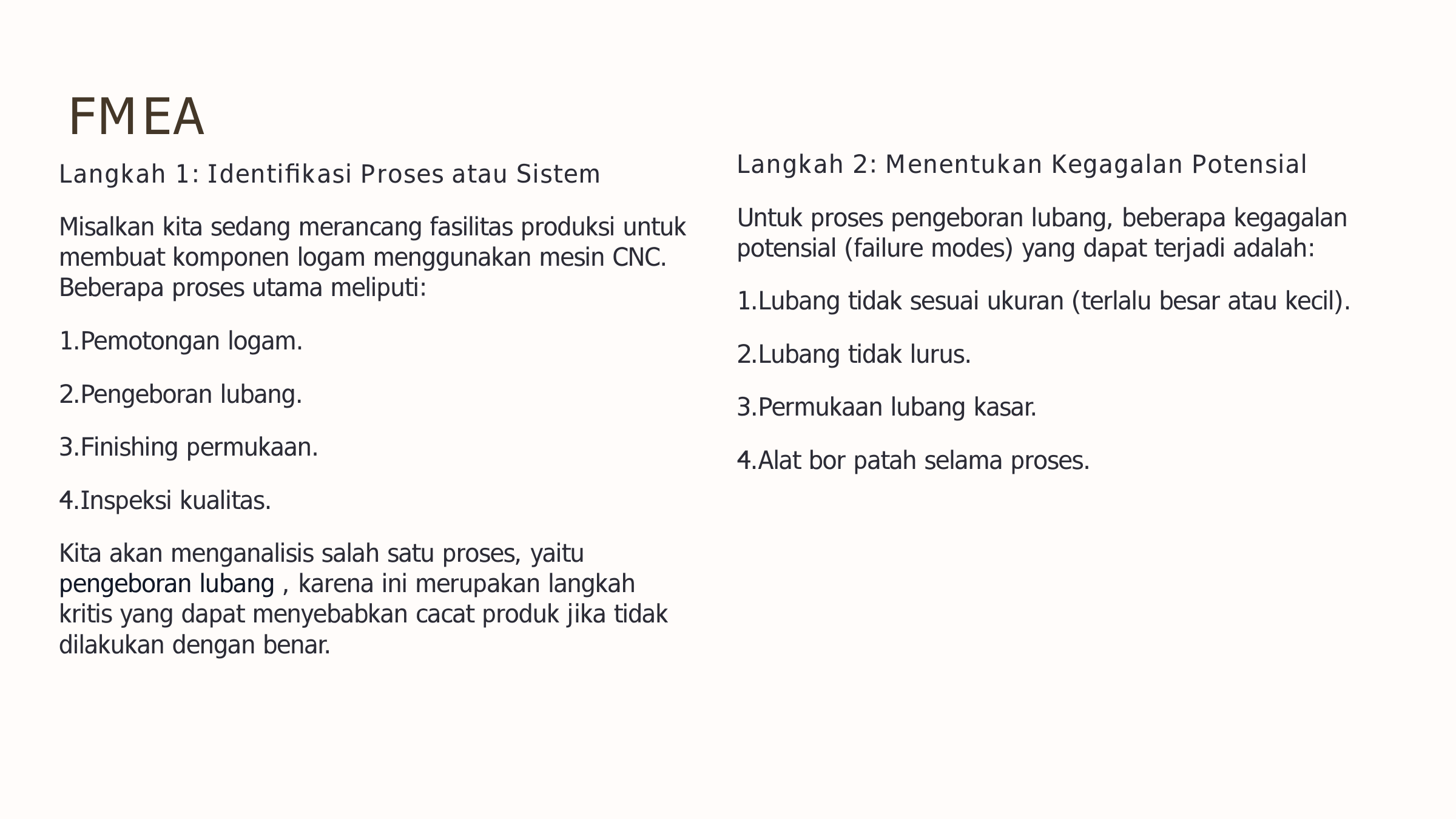

FMEA
Langkah 2: Menentukan Kegagalan Potensial
Untuk proses pengeboran lubang, beberapa kegagalan potensial (failure modes) yang dapat terjadi adalah:
Lubang tidak sesuai ukuran (terlalu besar atau kecil).
Lubang tidak lurus.
Permukaan lubang kasar.
Alat bor patah selama proses.
Langkah 1: Identifikasi Proses atau Sistem
Misalkan kita sedang merancang fasilitas produksi untuk membuat komponen logam menggunakan mesin CNC. Beberapa proses utama meliputi:
Pemotongan logam.
Pengeboran lubang.
Finishing permukaan.
Inspeksi kualitas.
Kita akan menganalisis salah satu proses, yaitu pengeboran lubang , karena ini merupakan langkah kritis yang dapat menyebabkan cacat produk jika tidak dilakukan dengan benar.